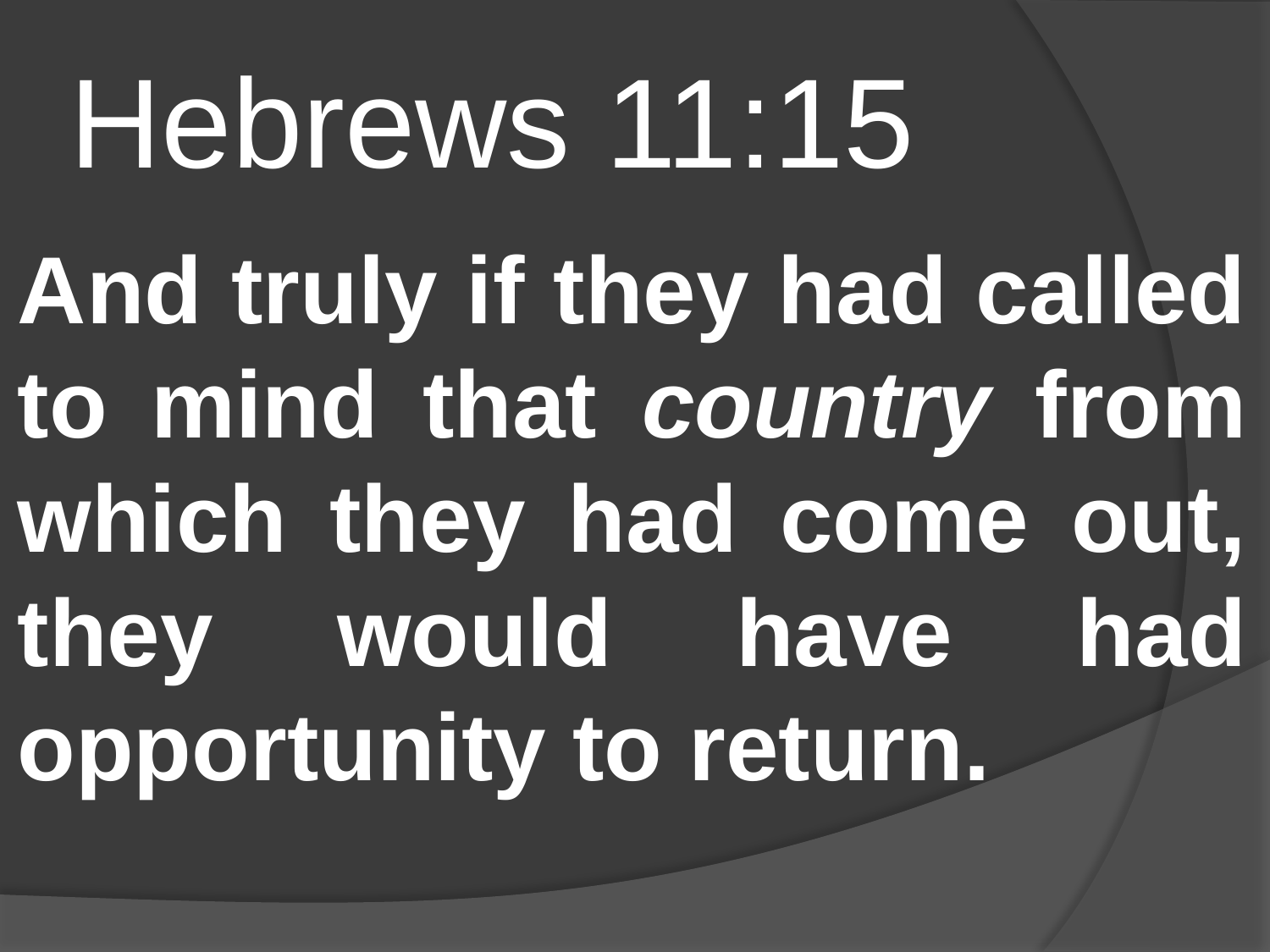

# Hebrews 11:15
And truly if they had called to mind that country from which they had come out, they would have had opportunity to return.